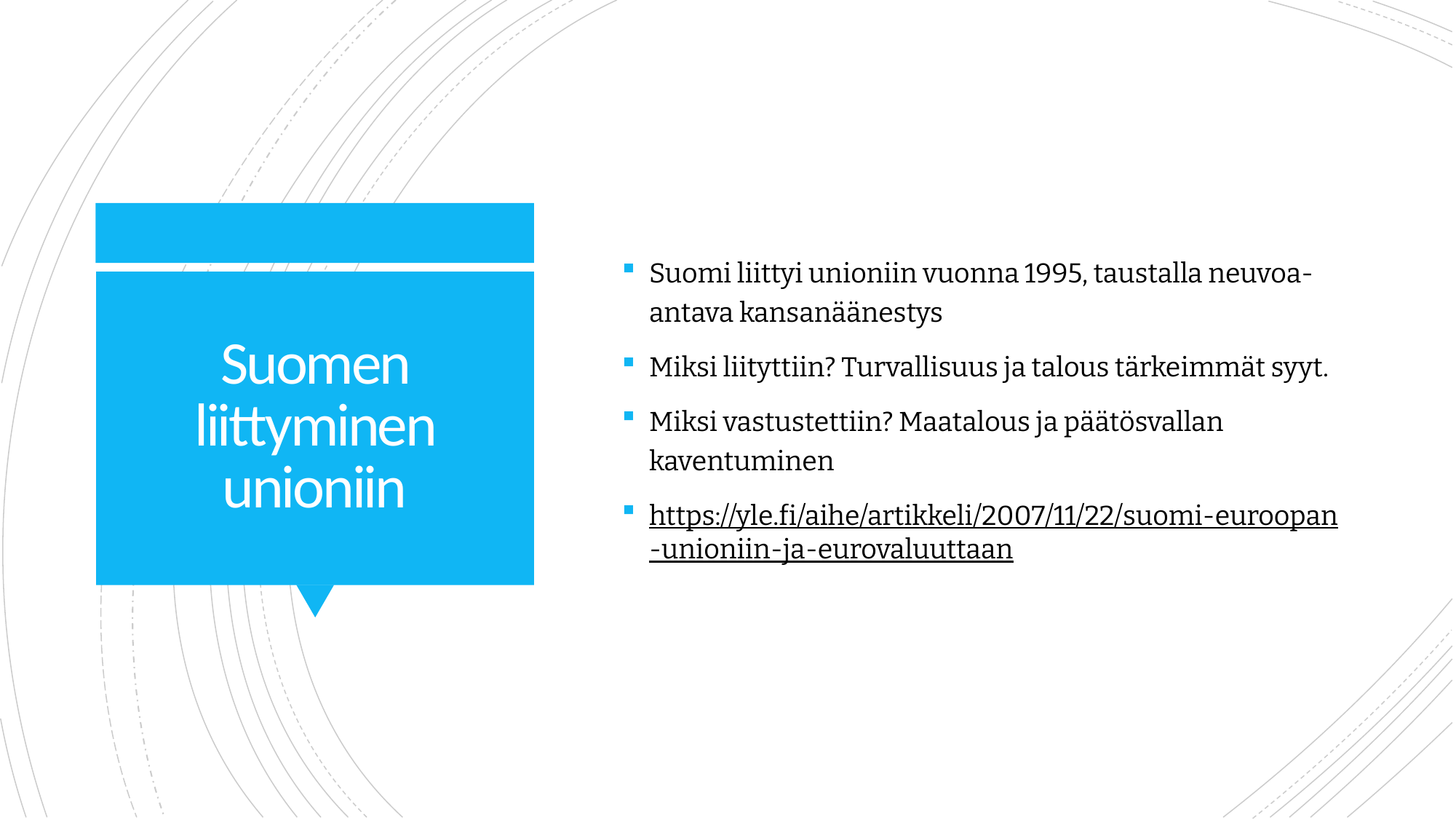

Suomi liittyi unioniin vuonna 1995, taustalla neuvoa-antava kansanäänestys
Miksi liityttiin? Turvallisuus ja talous tärkeimmät syyt.
Miksi vastustettiin? Maatalous ja päätösvallan kaventuminen
https://yle.fi/aihe/artikkeli/2007/11/22/suomi-euroopan-unioniin-ja-eurovaluuttaan
# Suomen liittyminen unioniin